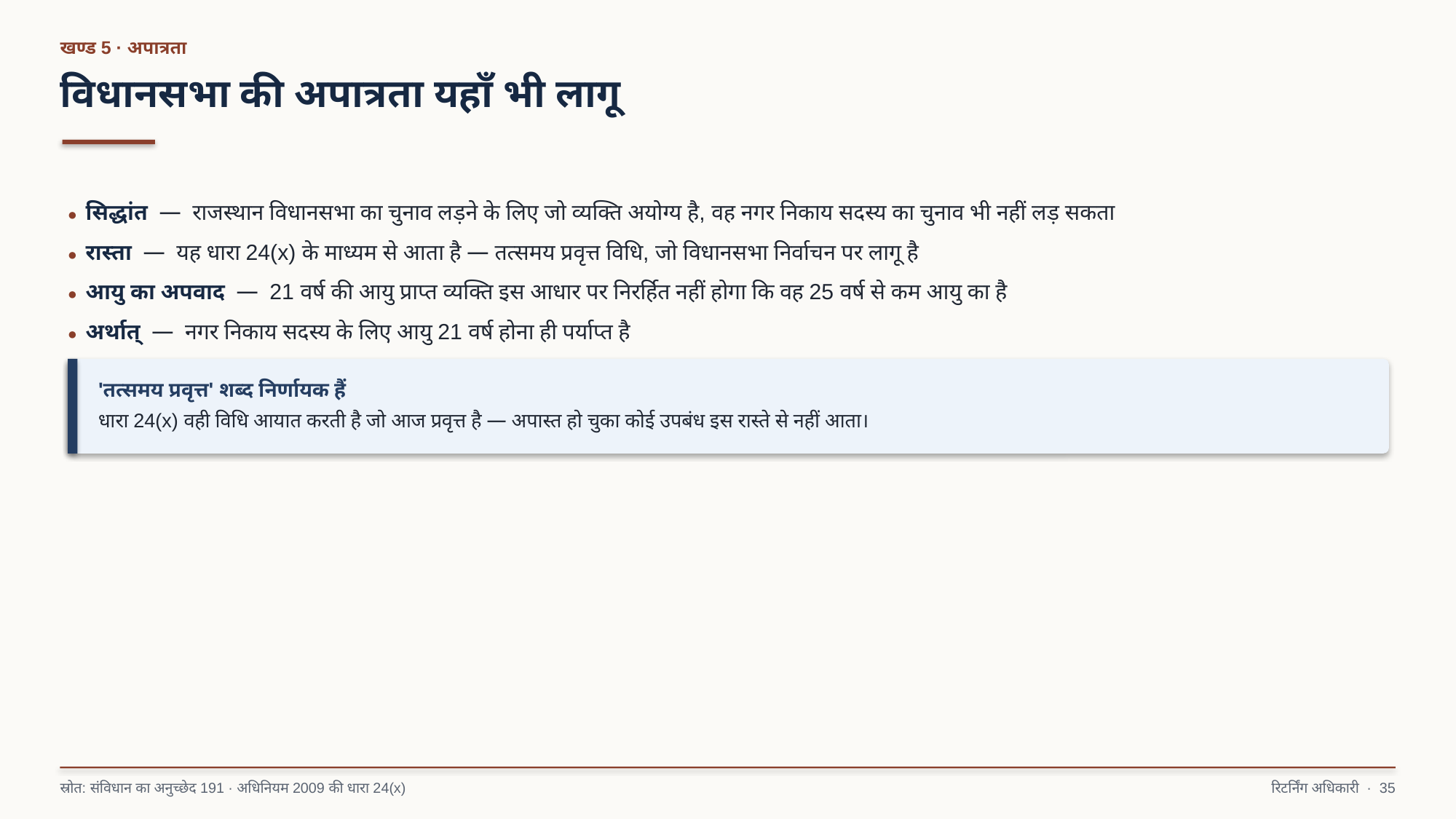

खण्ड 5 · अपात्रता
विधानसभा की अपात्रता यहाँ भी लागू

●  सिद्धांत  —  राजस्थान विधानसभा का चुनाव लड़ने के लिए जो व्यक्ति अयोग्य है, वह नगर निकाय सदस्य का चुनाव भी नहीं लड़ सकता
●  रास्ता  —  यह धारा 24(x) के माध्यम से आता है — तत्समय प्रवृत्त विधि, जो विधानसभा निर्वाचन पर लागू है
●  आयु का अपवाद  —  21 वर्ष की आयु प्राप्त व्यक्ति इस आधार पर निरर्हित नहीं होगा कि वह 25 वर्ष से कम आयु का है
●  अर्थात्  —  नगर निकाय सदस्य के लिए आयु 21 वर्ष होना ही पर्याप्त है

'तत्समय प्रवृत्त' शब्द निर्णायक हैं
धारा 24(x) वही विधि आयात करती है जो आज प्रवृत्त है — अपास्त हो चुका कोई उपबंध इस रास्ते से नहीं आता।

स्रोत: संविधान का अनुच्छेद 191 · अधिनियम 2009 की धारा 24(x)
रिटर्निंग अधिकारी  ·  35